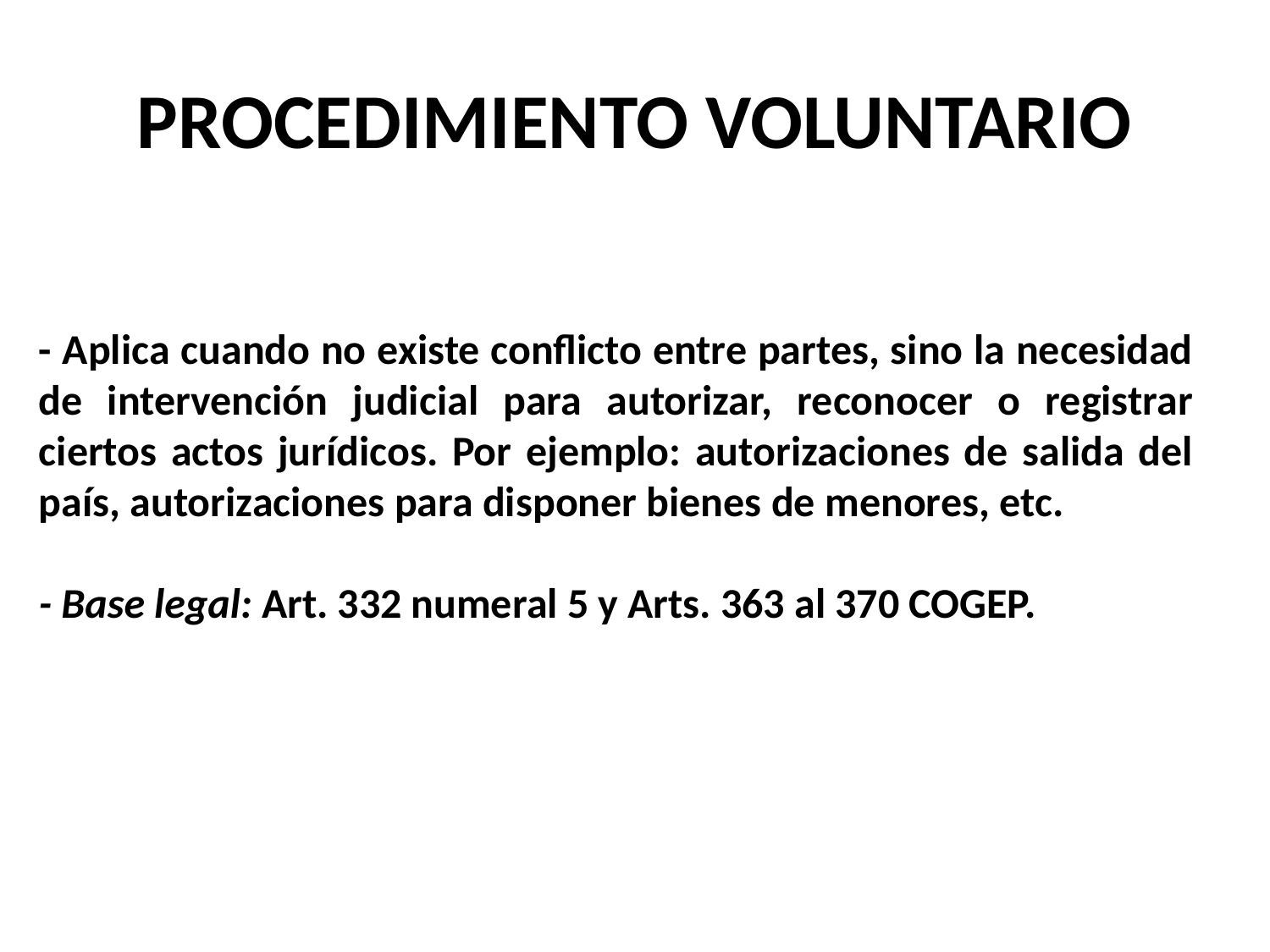

# PROCEDIMIENTO VOLUNTARIO
- Aplica cuando no existe conflicto entre partes, sino la necesidad de intervención judicial para autorizar, reconocer o registrar ciertos actos jurídicos. Por ejemplo: autorizaciones de salida del país, autorizaciones para disponer bienes de menores, etc.

- Base legal: Art. 332 numeral 5 y Arts. 363 al 370 COGEP.